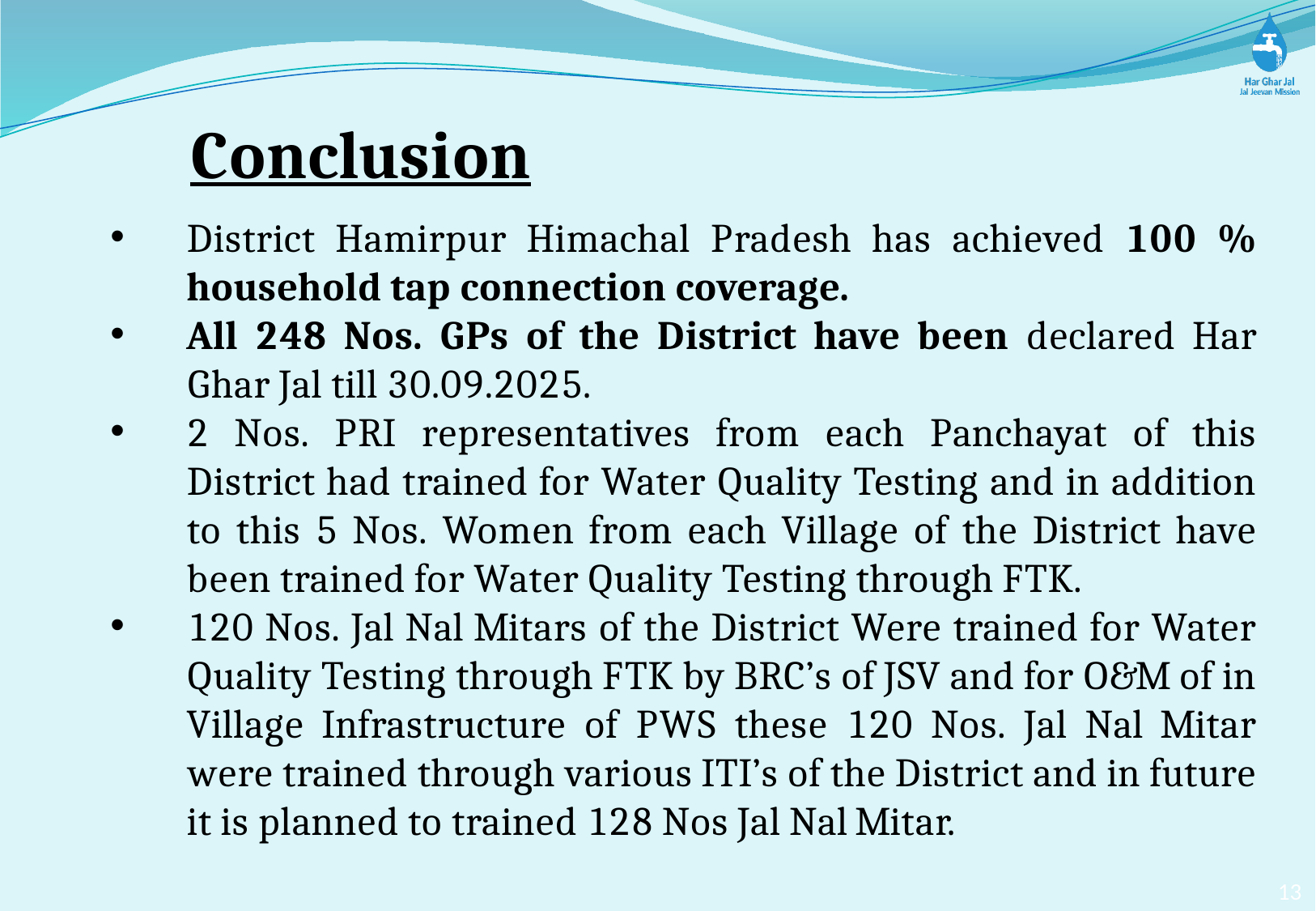

Conclusion
District Hamirpur Himachal Pradesh has achieved 100 % household tap connection coverage.
All 248 Nos. GPs of the District have been declared Har Ghar Jal till 30.09.2025.
2 Nos. PRI representatives from each Panchayat of this District had trained for Water Quality Testing and in addition to this 5 Nos. Women from each Village of the District have been trained for Water Quality Testing through FTK.
120 Nos. Jal Nal Mitars of the District Were trained for Water Quality Testing through FTK by BRC’s of JSV and for O&M of in Village Infrastructure of PWS these 120 Nos. Jal Nal Mitar were trained through various ITI’s of the District and in future it is planned to trained 128 Nos Jal Nal Mitar.